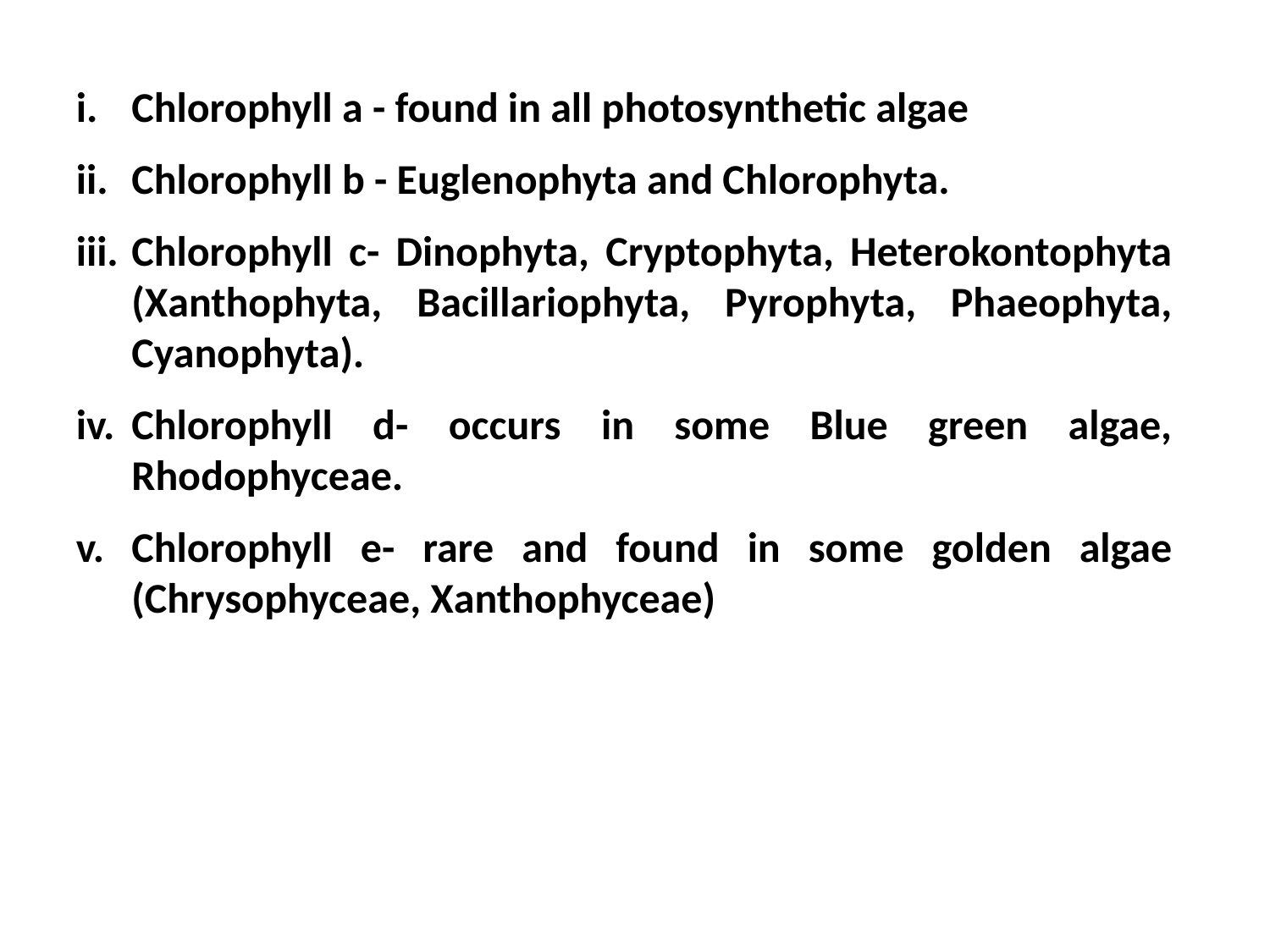

Chlorophyll a - found in all photosynthetic algae
Chlorophyll b - Euglenophyta and Chlorophyta.
Chlorophyll c- Dinophyta, Cryptophyta, Heterokontophyta (Xanthophyta, Bacillariophyta, Pyrophyta, Phaeophyta, Cyanophyta).
Chlorophyll d- occurs in some Blue green algae, Rhodophyceae.
Chlorophyll e- rare and found in some golden algae (Chrysophyceae, Xanthophyceae)